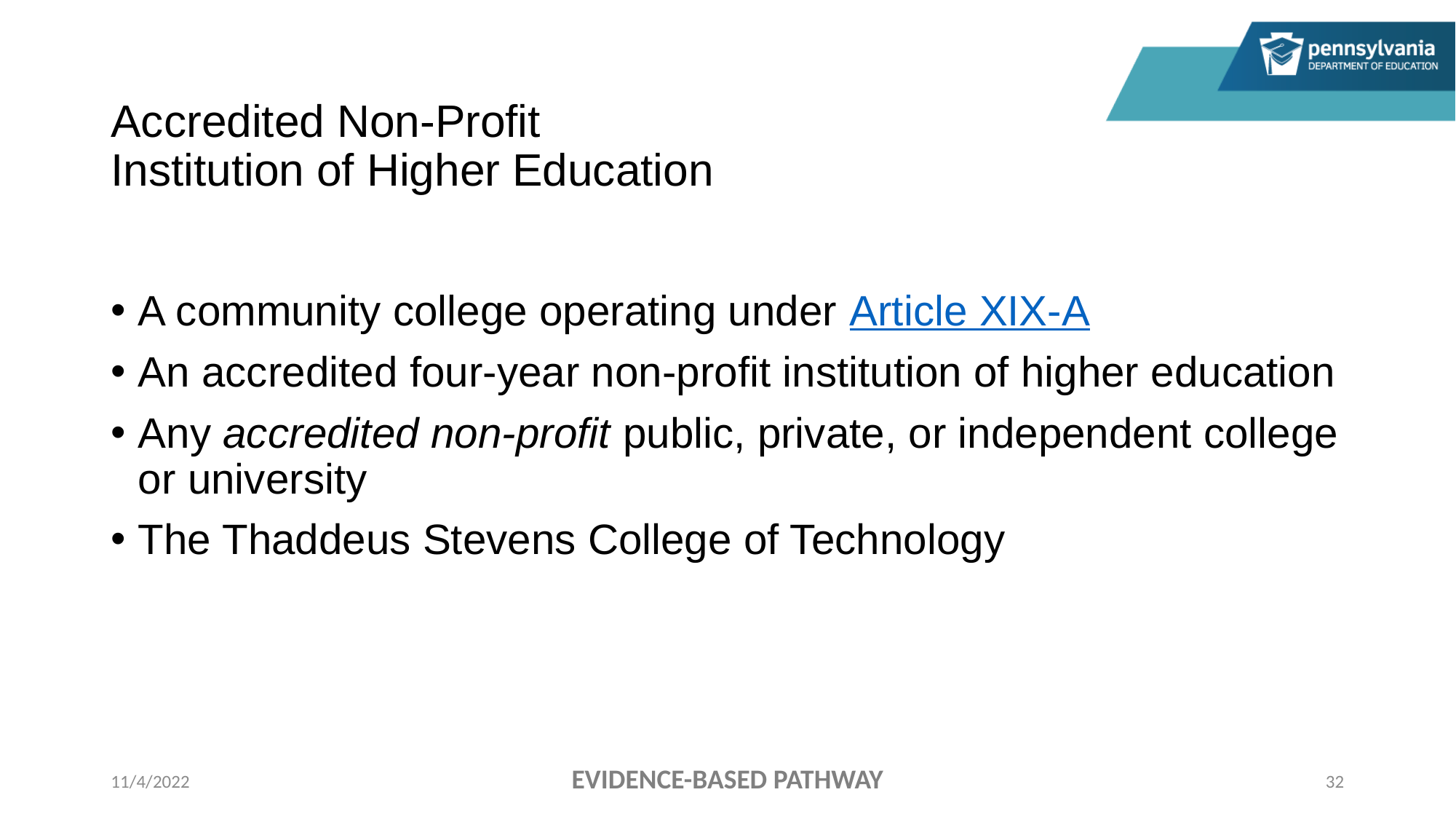

# Accredited Non-Profit Institution of Higher Education

A community college operating under Article XIX-A
An accredited four-year non-profit institution of higher education
Any accredited non-profit public, private, or independent college or university
The Thaddeus Stevens College of Technology

EVIDENCE-BASED PATHWAY
11/4/2022
32